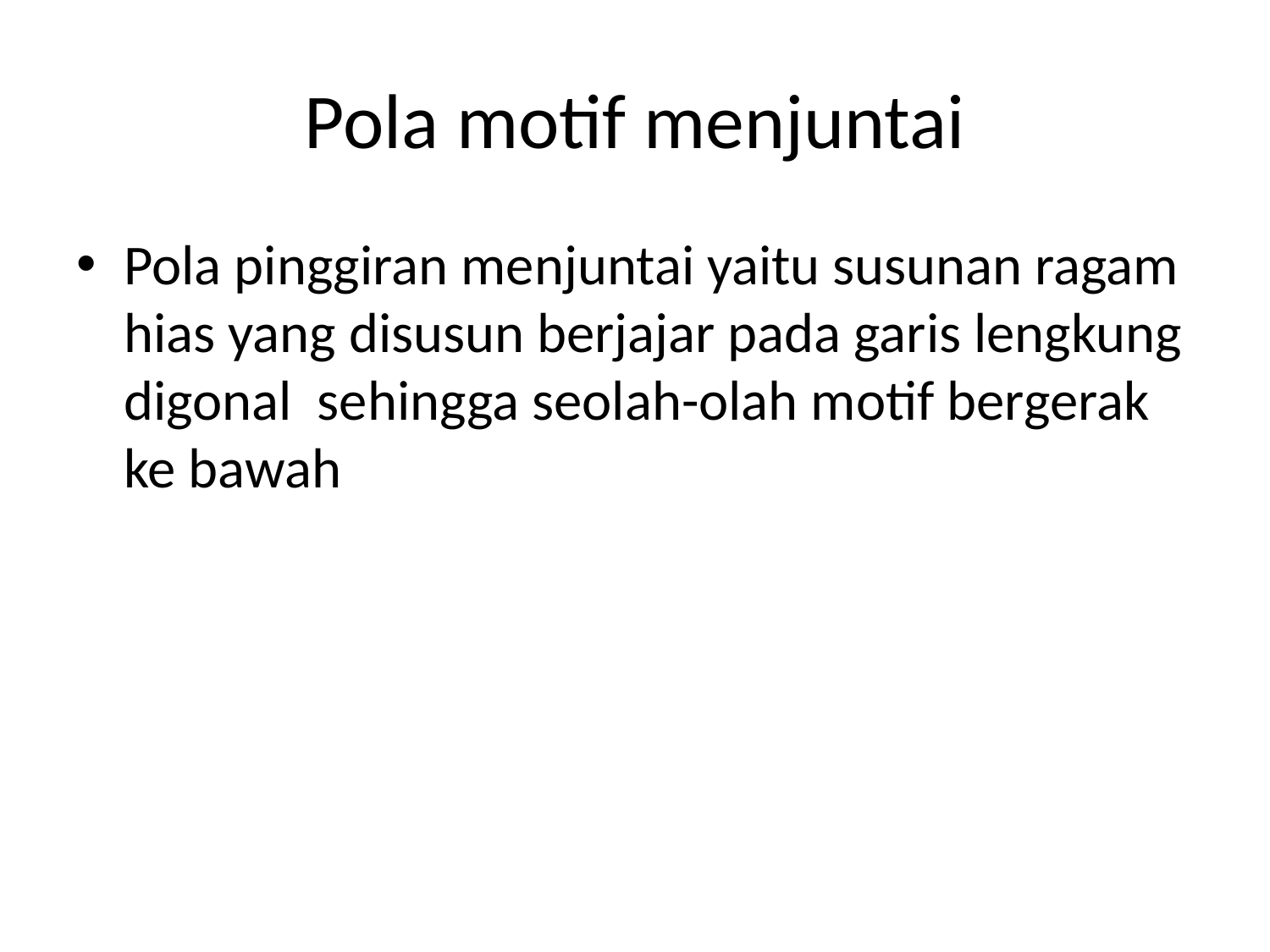

# Pola motif menjuntai
Pola pinggiran menjuntai yaitu susunan ragam hias yang disusun berjajar pada garis lengkung digonal  sehingga seolah-olah motif bergerak ke bawah